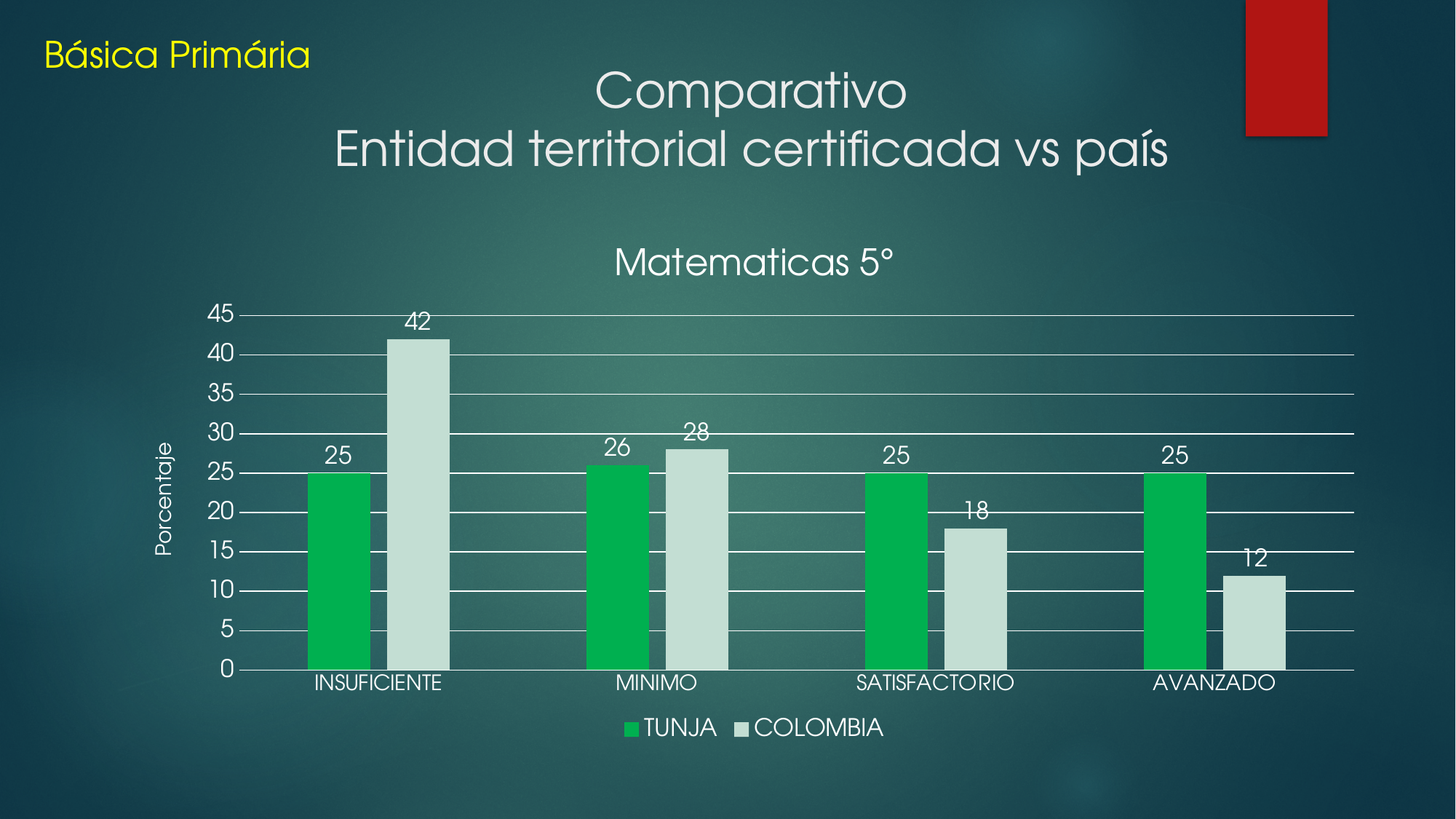

Básica Primária
# Comparativo Entidad territorial certificada vs país

### Chart: Matematicas 5°

| Category | TUNJA | COLOMBIA |
|---|---|---|
| INSUFICIENTE | 25.0 | 42.0 |
| MINIMO | 26.0 | 28.0 |
| SATISFACTORIO | 25.0 | 18.0 |
| AVANZADO | 25.0 | 12.0 |